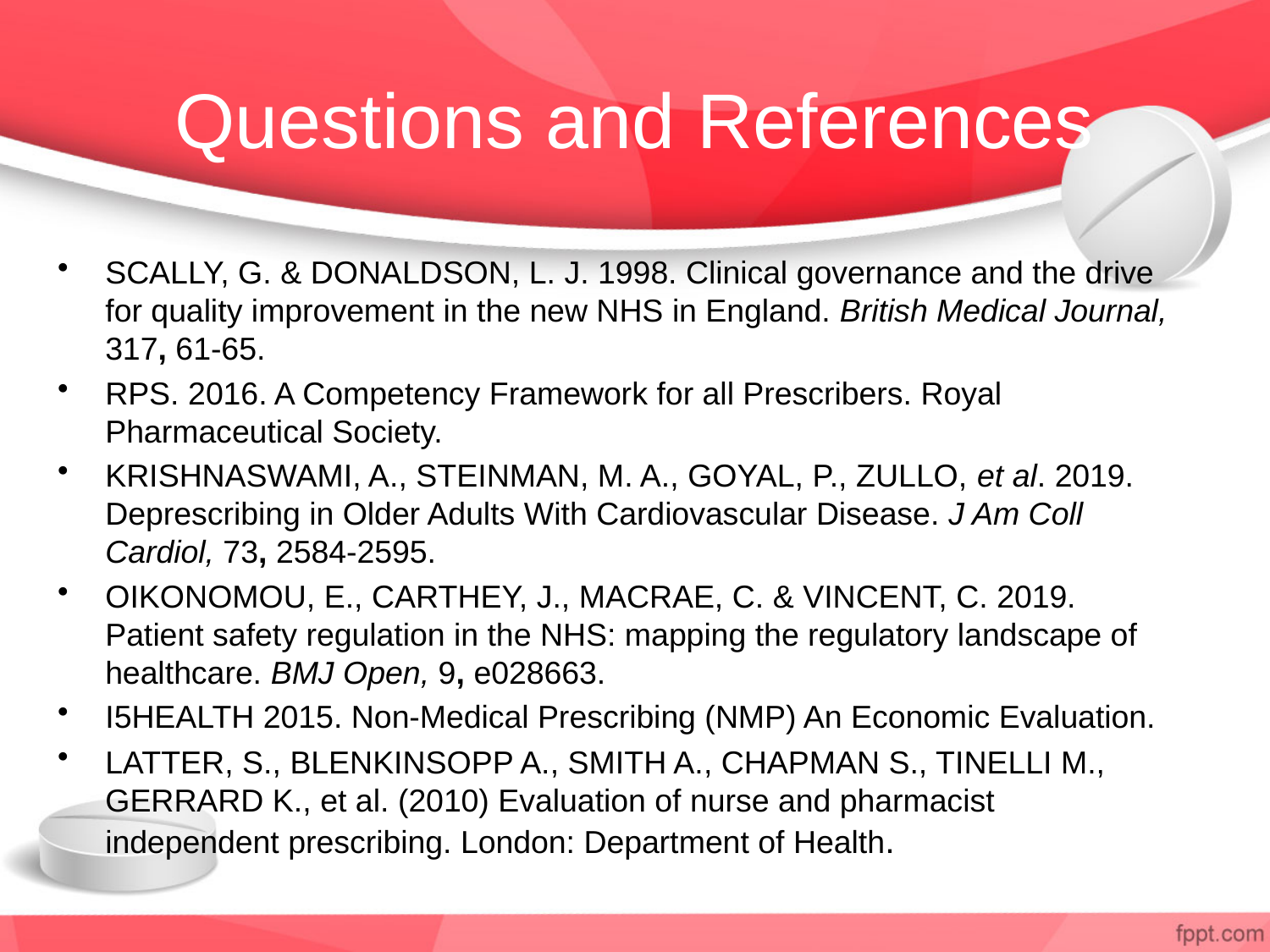

# Questions and References
SCALLY, G. & DONALDSON, L. J. 1998. Clinical governance and the drive for quality improvement in the new NHS in England. British Medical Journal, 317, 61-65.
RPS. 2016. A Competency Framework for all Prescribers. Royal Pharmaceutical Society.
KRISHNASWAMI, A., STEINMAN, M. A., GOYAL, P., ZULLO, et al. 2019. Deprescribing in Older Adults With Cardiovascular Disease. J Am Coll Cardiol, 73, 2584-2595.
OIKONOMOU, E., CARTHEY, J., MACRAE, C. & VINCENT, C. 2019. Patient safety regulation in the NHS: mapping the regulatory landscape of healthcare. BMJ Open, 9, e028663.
I5HEALTH 2015. Non-Medical Prescribing (NMP) An Economic Evaluation.
LATTER, S., BLENKINSOPP A., SMITH A., CHAPMAN S., TINELLI M., GERRARD K., et al. (2010) Evaluation of nurse and pharmacist independent prescribing. London: Department of Health.